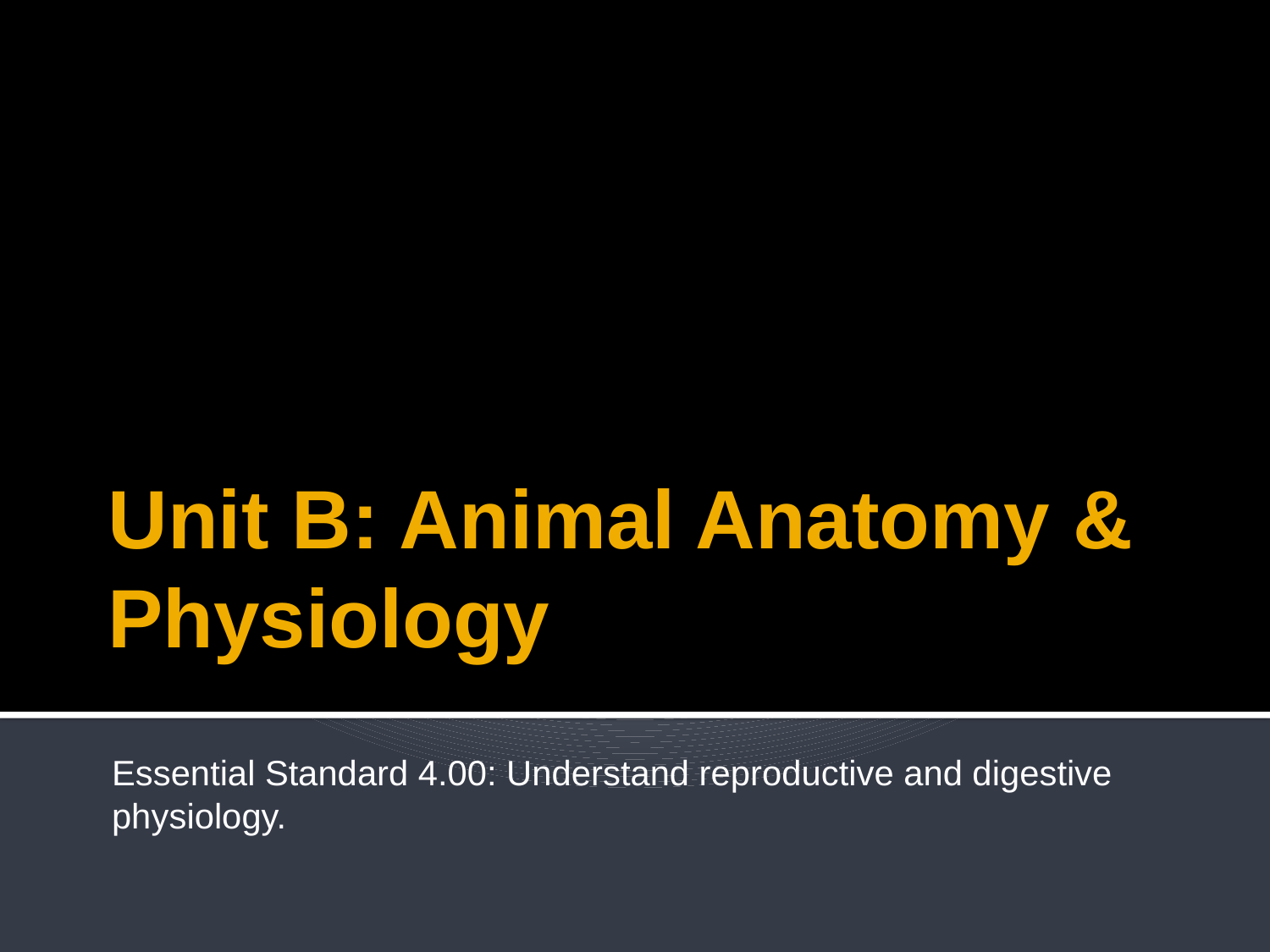

# Unit B: Animal Anatomy & Physiology
Essential Standard 4.00: Understand reproductive and digestive physiology.